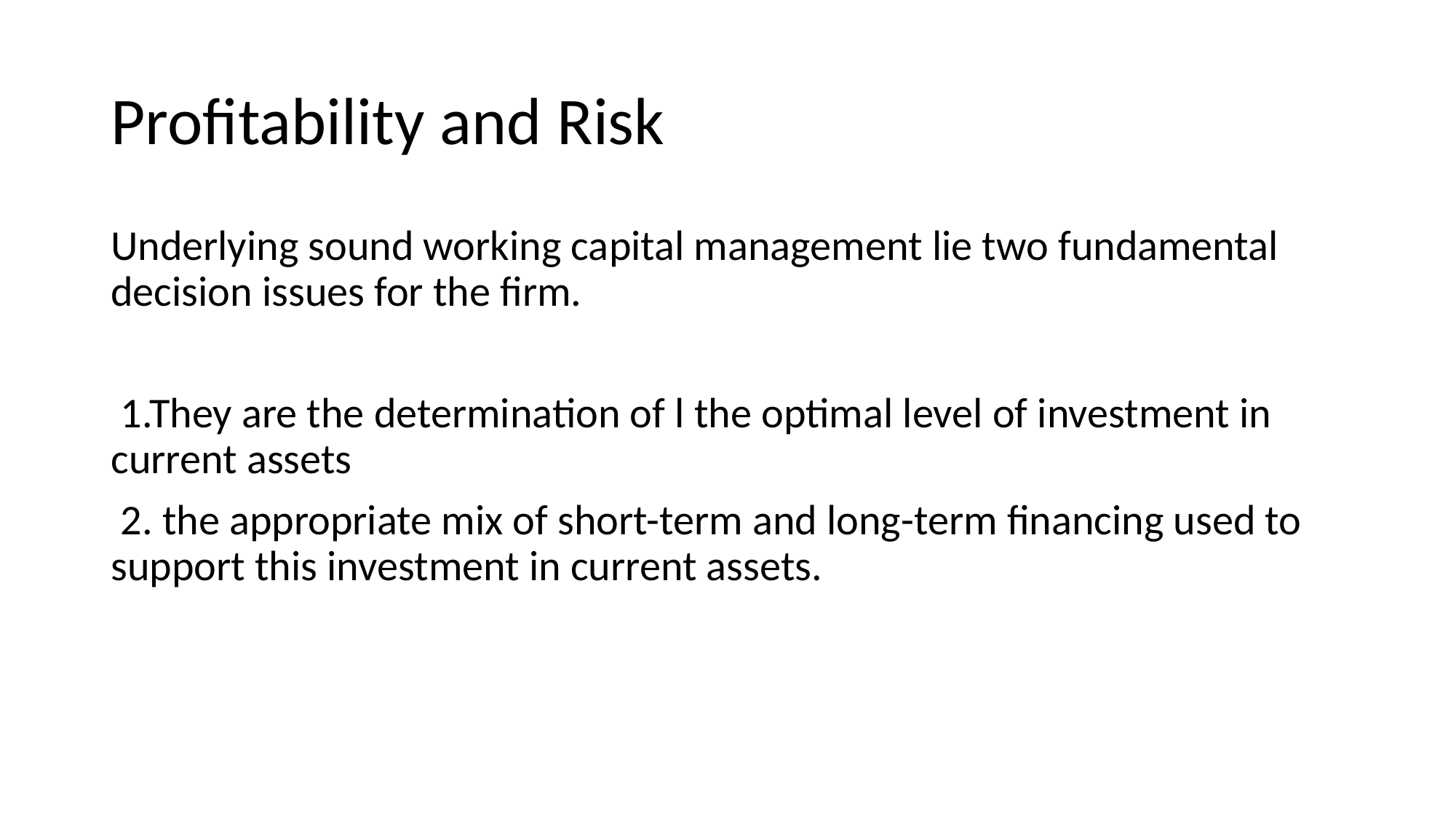

# Profitability and Risk
Underlying sound working capital management lie two fundamental decision issues for the firm.

 1.They are the determination of l the optimal level of investment in current assets
 2. the appropriate mix of short-term and long-term financing used to support this investment in current assets.